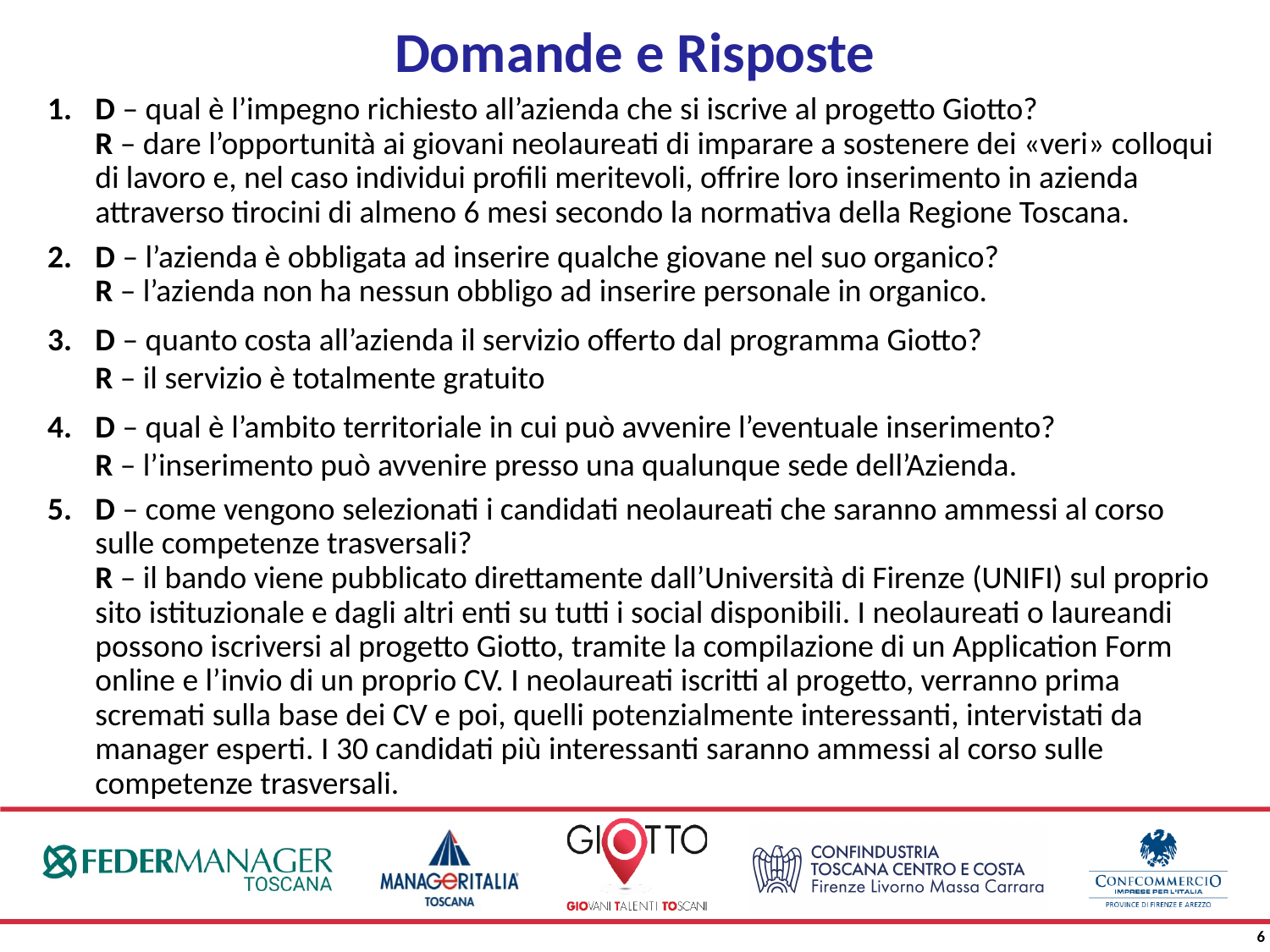

# Domande e Risposte
D – qual è l’impegno richiesto all’azienda che si iscrive al progetto Giotto?
R – dare l’opportunità ai giovani neolaureati di imparare a sostenere dei «veri» colloqui di lavoro e, nel caso individui profili meritevoli, offrire loro inserimento in azienda attraverso tirocini di almeno 6 mesi secondo la normativa della Regione Toscana.
D – l’azienda è obbligata ad inserire qualche giovane nel suo organico?
R – l’azienda non ha nessun obbligo ad inserire personale in organico.
D – quanto costa all’azienda il servizio offerto dal programma Giotto?
R – il servizio è totalmente gratuito
D – qual è l’ambito territoriale in cui può avvenire l’eventuale inserimento?
R – l’inserimento può avvenire presso una qualunque sede dell’Azienda.
D – come vengono selezionati i candidati neolaureati che saranno ammessi al corso sulle competenze trasversali?
R – il bando viene pubblicato direttamente dall’Università di Firenze (UNIFI) sul proprio sito istituzionale e dagli altri enti su tutti i social disponibili. I neolaureati o laureandi possono iscriversi al progetto Giotto, tramite la compilazione di un Application Form online e l’invio di un proprio CV. I neolaureati iscritti al progetto, verranno prima scremati sulla base dei CV e poi, quelli potenzialmente interessanti, intervistati da manager esperti. I 30 candidati più interessanti saranno ammessi al corso sulle competenze trasversali.
6